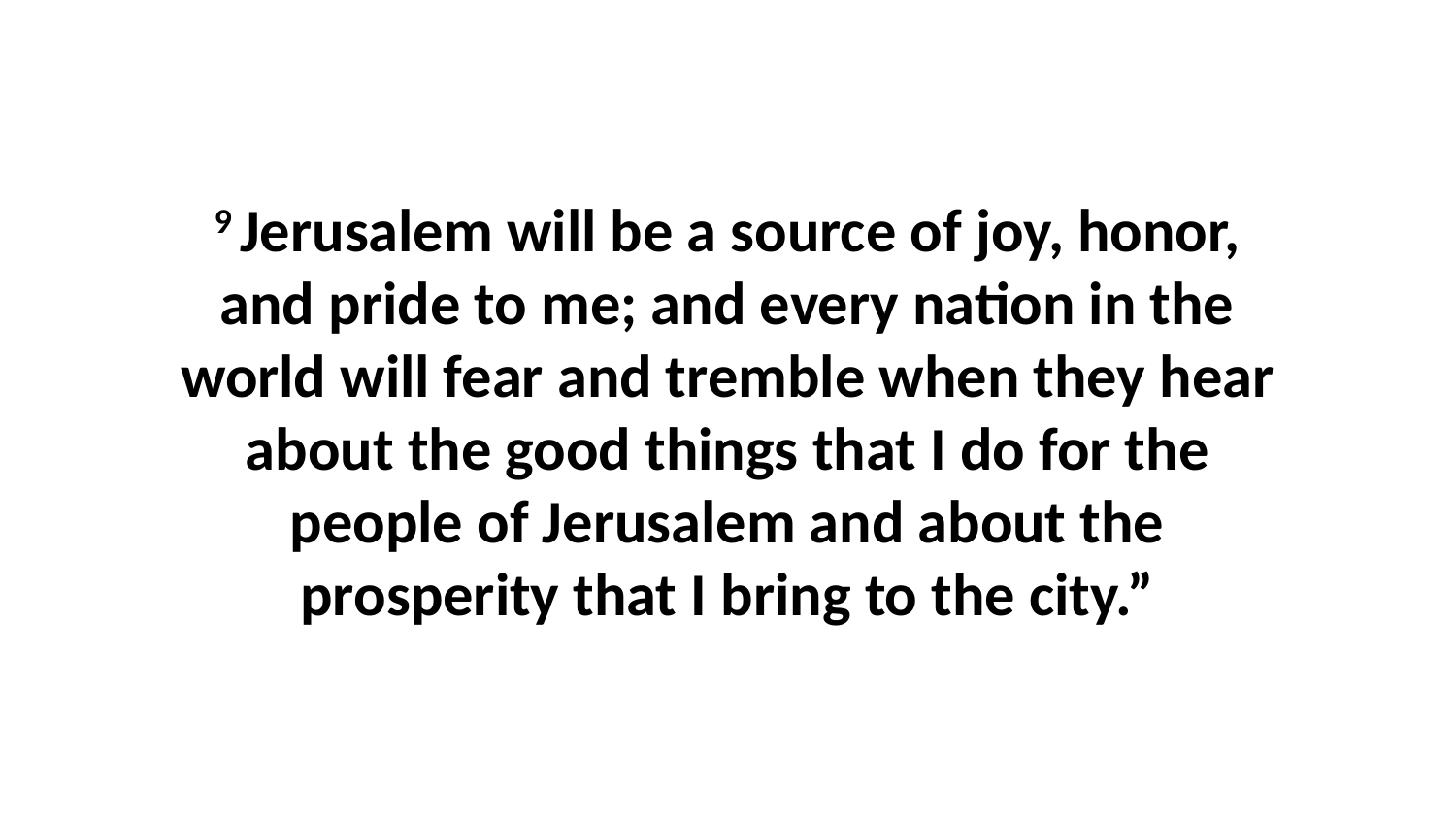

9 Jerusalem will be a source of joy, honor, and pride to me; and every nation in the world will fear and tremble when they hear about the good things that I do for the people of Jerusalem and about the prosperity that I bring to the city.”